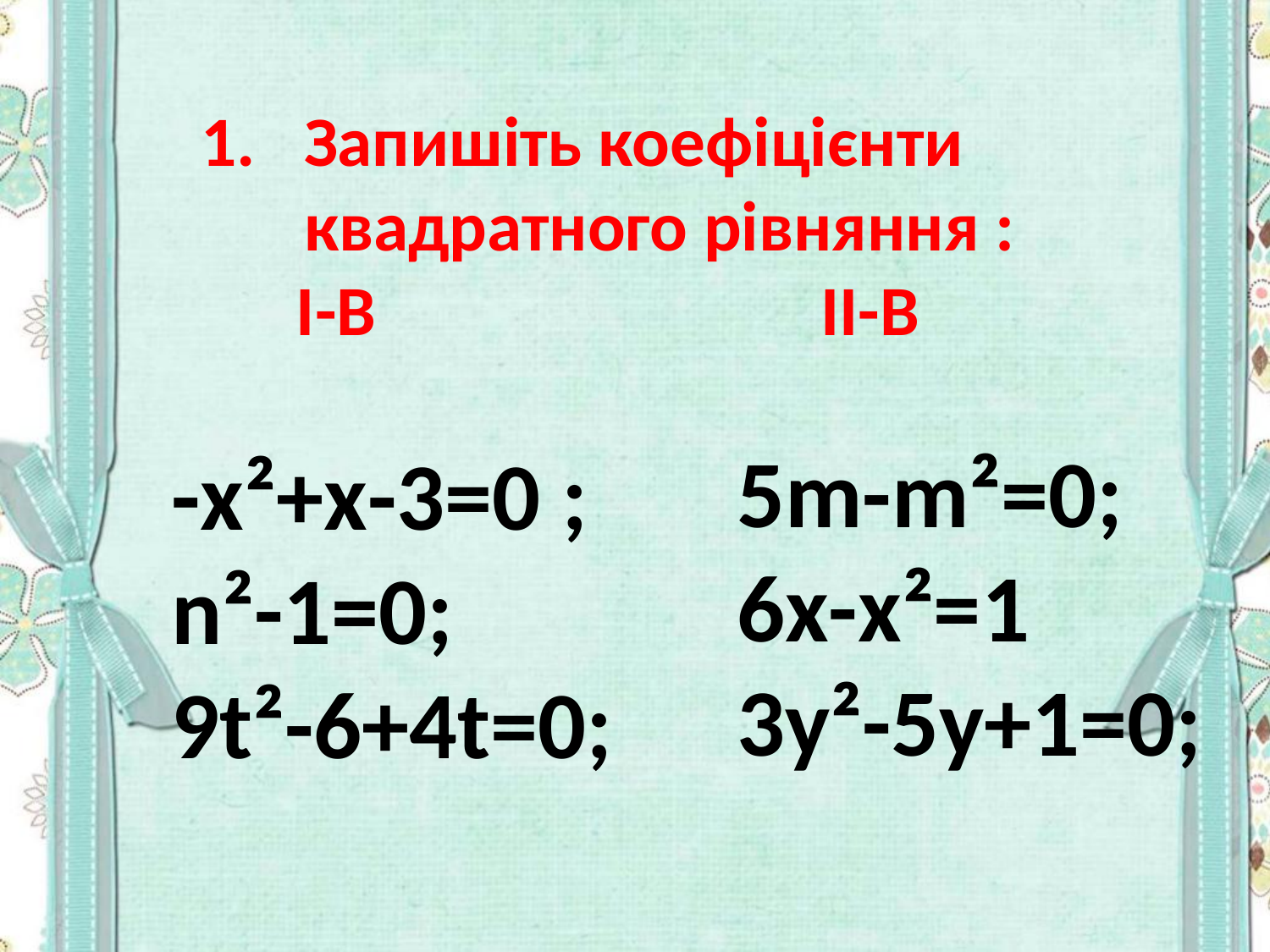

Запишіть коефіцієнти квадратного рівняння :
      I-В                            II-В

-х²+х-3=0 ;
n²-1=0;
9t²-6+4t=0;
5m-m²=0;
6х-х²=1
3у²-5у+1=0;